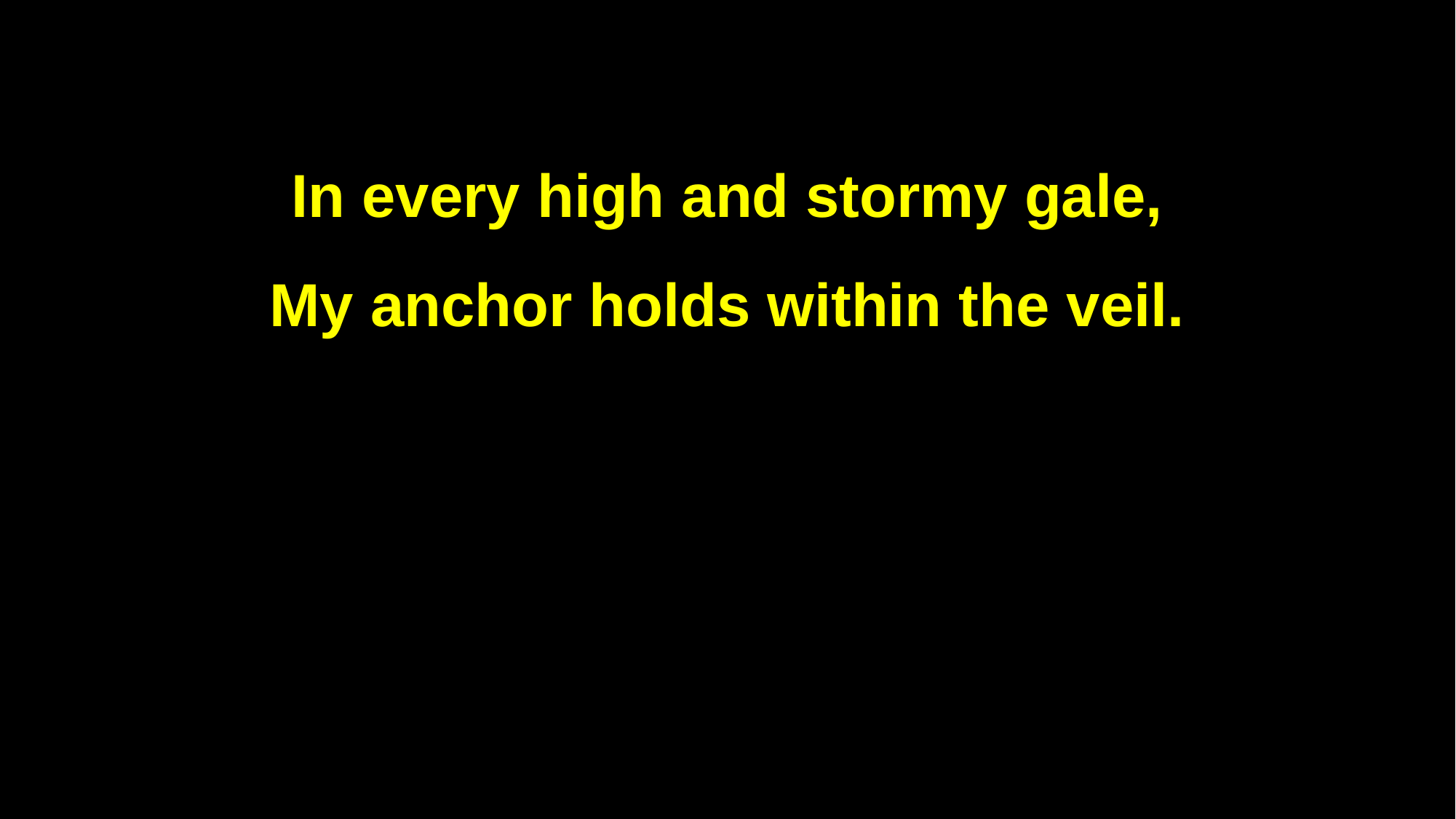

In every high and stormy gale,
My anchor holds within the veil.